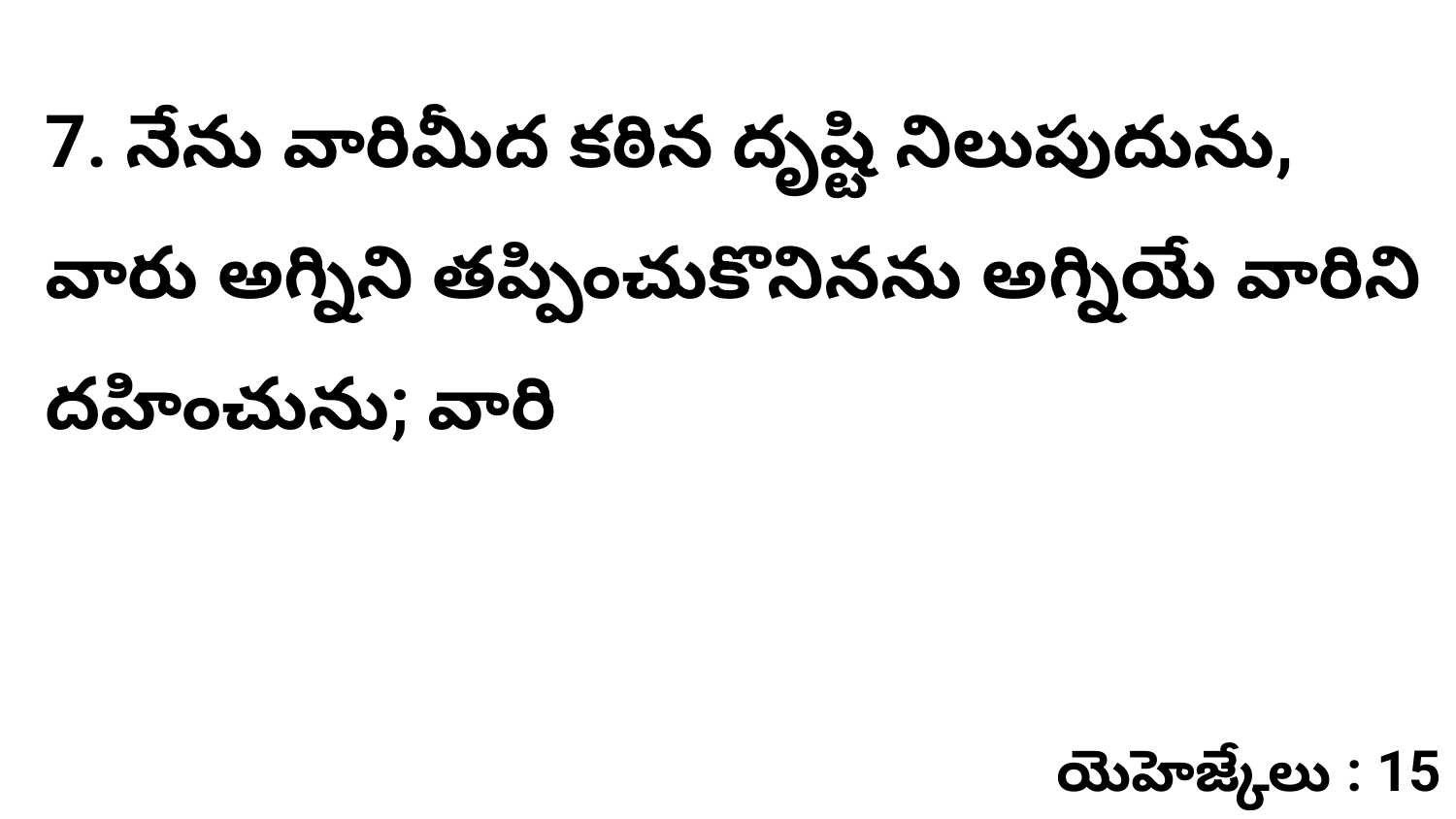

7. ​నేను వారిమీద కఠిన దృష్టి నిలుపుదును, వారు అగ్నిని తప్పించుకొనినను అగ్నియే వారిని దహించును; వారి
యెహెజ్కేలు : 15